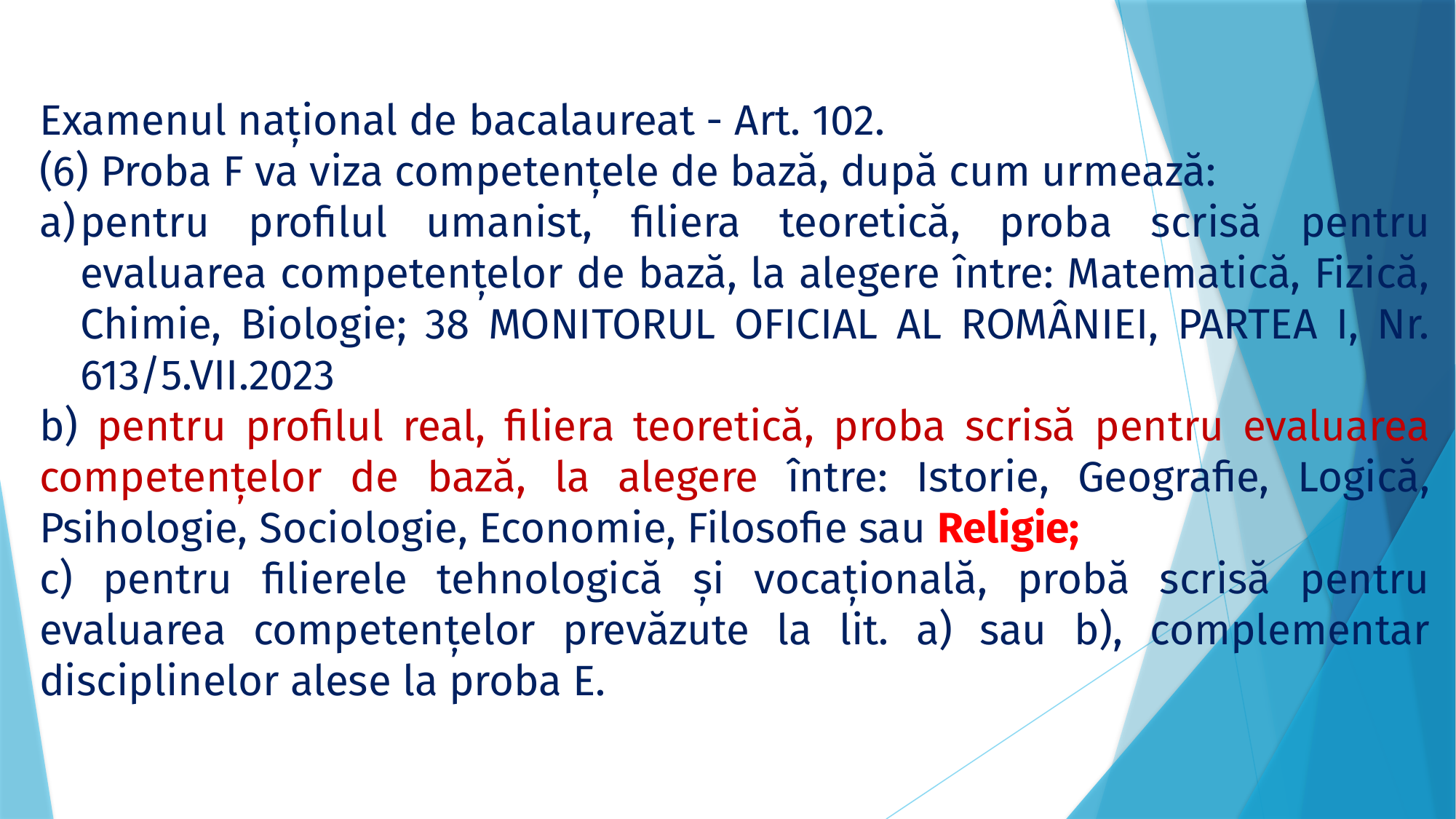

Examenul național de bacalaureat - Art. 102.
(6) Proba F va viza competențele de bază, după cum urmează:
pentru profilul umanist, filiera teoretică, proba scrisă pentru evaluarea competențelor de bază, la alegere între: Matematică, Fizică, Chimie, Biologie; 38 MONITORUL OFICIAL AL ROMÂNIEI, PARTEA I, Nr. 613/5.VII.2023
b) pentru profilul real, filiera teoretică, proba scrisă pentru evaluarea competențelor de bază, la alegere între: Istorie, Geografie, Logică, Psihologie, Sociologie, Economie, Filosofie sau Religie;
c) pentru filierele tehnologică și vocațională, probă scrisă pentru evaluarea competențelor prevăzute la lit. a) sau b), complementar disciplinelor alese la proba E.